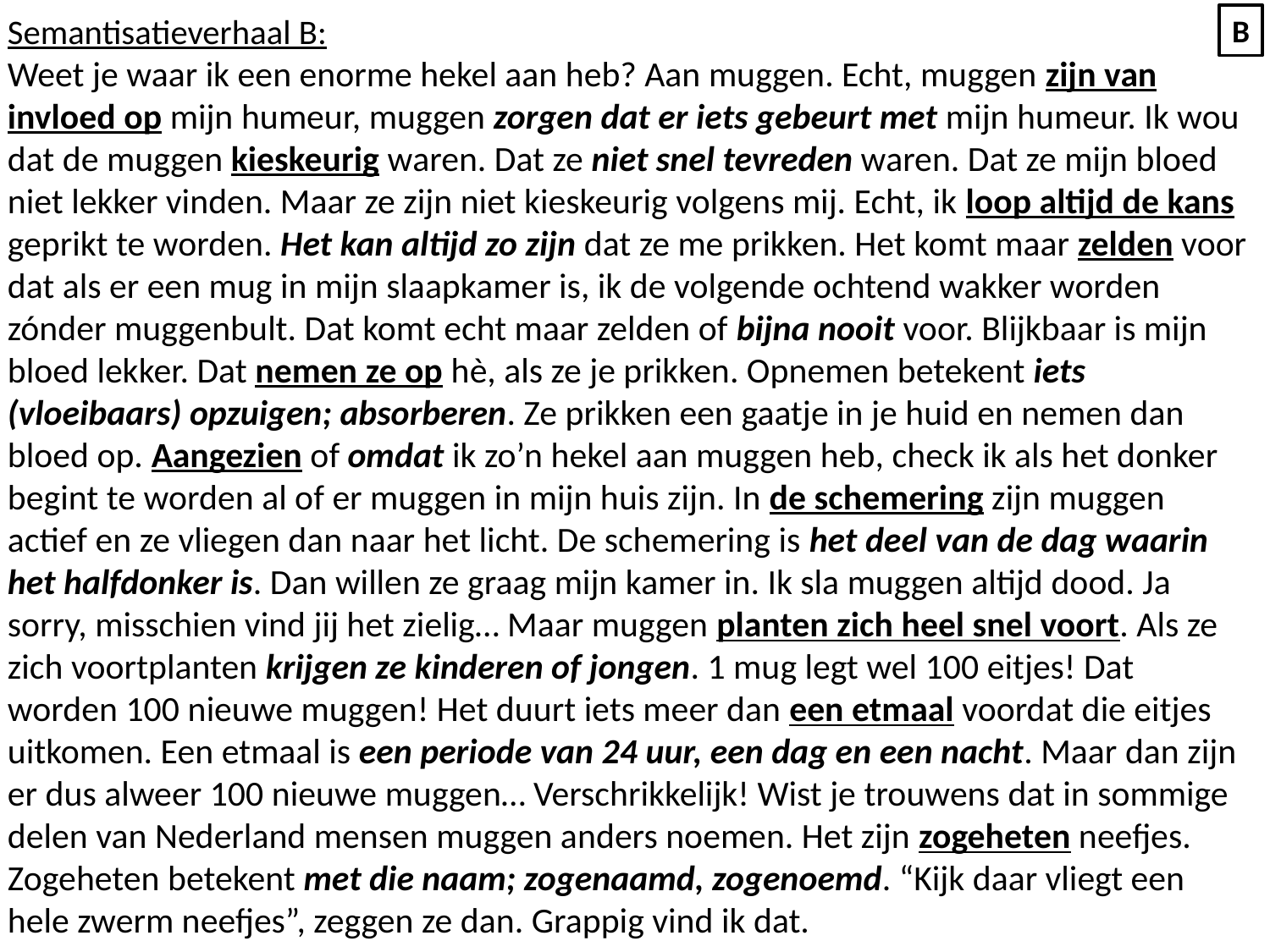

Semantisatieverhaal B:
Weet je waar ik een enorme hekel aan heb? Aan muggen. Echt, muggen zijn van invloed op mijn humeur, muggen zorgen dat er iets gebeurt met mijn humeur. Ik wou dat de muggen kieskeurig waren. Dat ze niet snel tevreden waren. Dat ze mijn bloed niet lekker vinden. Maar ze zijn niet kieskeurig volgens mij. Echt, ik loop altijd de kans geprikt te worden. Het kan altijd zo zijn dat ze me prikken. Het komt maar zelden voor dat als er een mug in mijn slaapkamer is, ik de volgende ochtend wakker worden zónder muggenbult. Dat komt echt maar zelden of bijna nooit voor. Blijkbaar is mijn bloed lekker. Dat nemen ze op hè, als ze je prikken. Opnemen betekent iets (vloeibaars) opzuigen; absorberen. Ze prikken een gaatje in je huid en nemen dan bloed op. Aangezien of omdat ik zo’n hekel aan muggen heb, check ik als het donker begint te worden al of er muggen in mijn huis zijn. In de schemering zijn muggen actief en ze vliegen dan naar het licht. De schemering is het deel van de dag waarin het halfdonker is. Dan willen ze graag mijn kamer in. Ik sla muggen altijd dood. Ja sorry, misschien vind jij het zielig… Maar muggen planten zich heel snel voort. Als ze zich voortplanten krijgen ze kinderen of jongen. 1 mug legt wel 100 eitjes! Dat worden 100 nieuwe muggen! Het duurt iets meer dan een etmaal voordat die eitjes uitkomen. Een etmaal is een periode van 24 uur, een dag en een nacht. Maar dan zijn er dus alweer 100 nieuwe muggen… Verschrikkelijk! Wist je trouwens dat in sommige delen van Nederland mensen muggen anders noemen. Het zijn zogeheten neefjes. Zogeheten betekent met die naam; zogenaamd, zogenoemd. “Kijk daar vliegt een hele zwerm neefjes”, zeggen ze dan. Grappig vind ik dat.
B